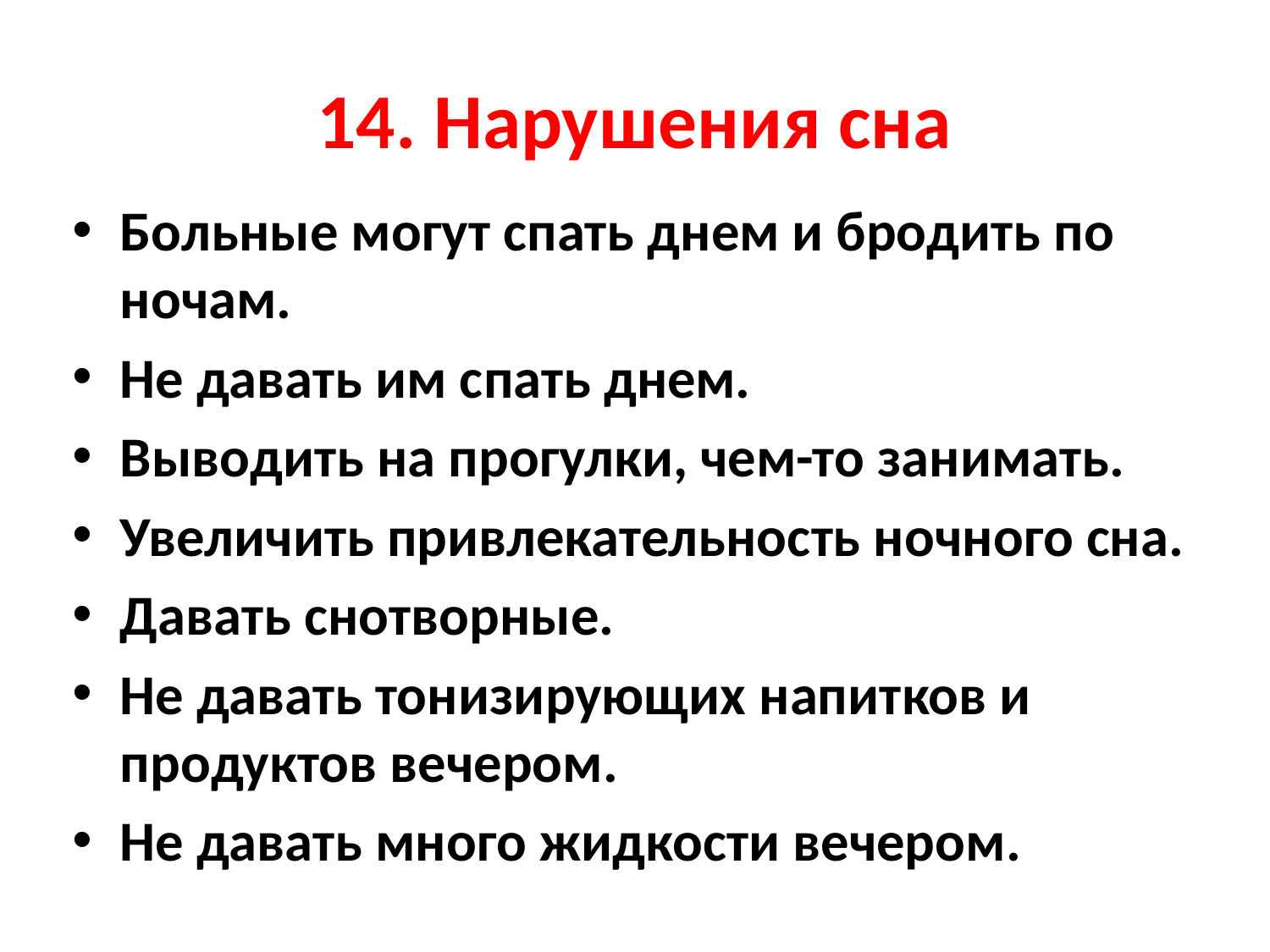

# 14. Нарушения сна
Больные могут спать днем и бродить по ночам.
Не давать им спать днем.
Выводить на прогулки, чем-то занимать.
Увеличить привлекательность ночного сна.
Давать снотворные.
Не давать тонизирующих напитков и продуктов вечером.
Не давать много жидкости вечером.